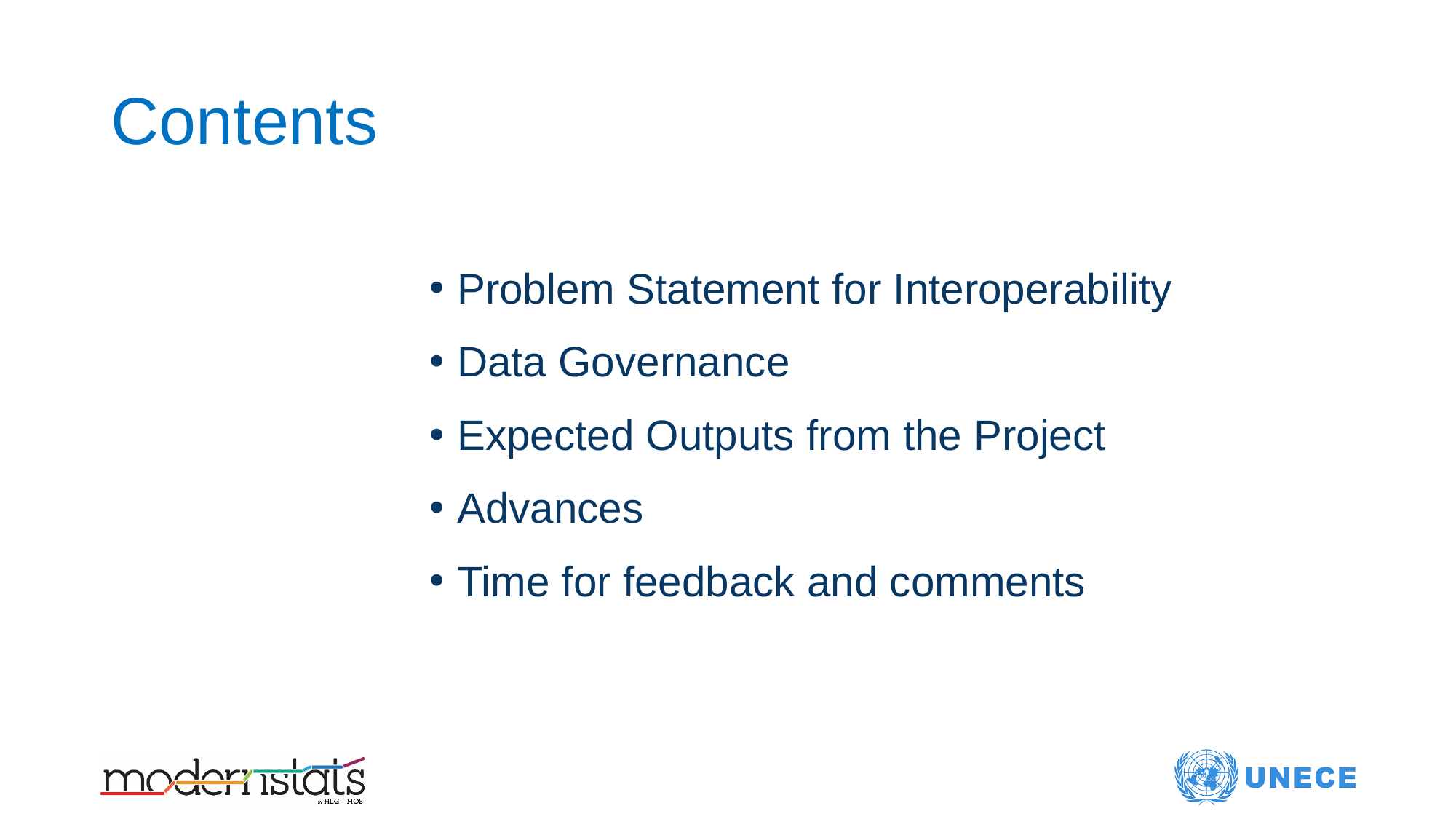

# Contents
Problem Statement for Interoperability
Data Governance
Expected Outputs from the Project
Advances
Time for feedback and comments